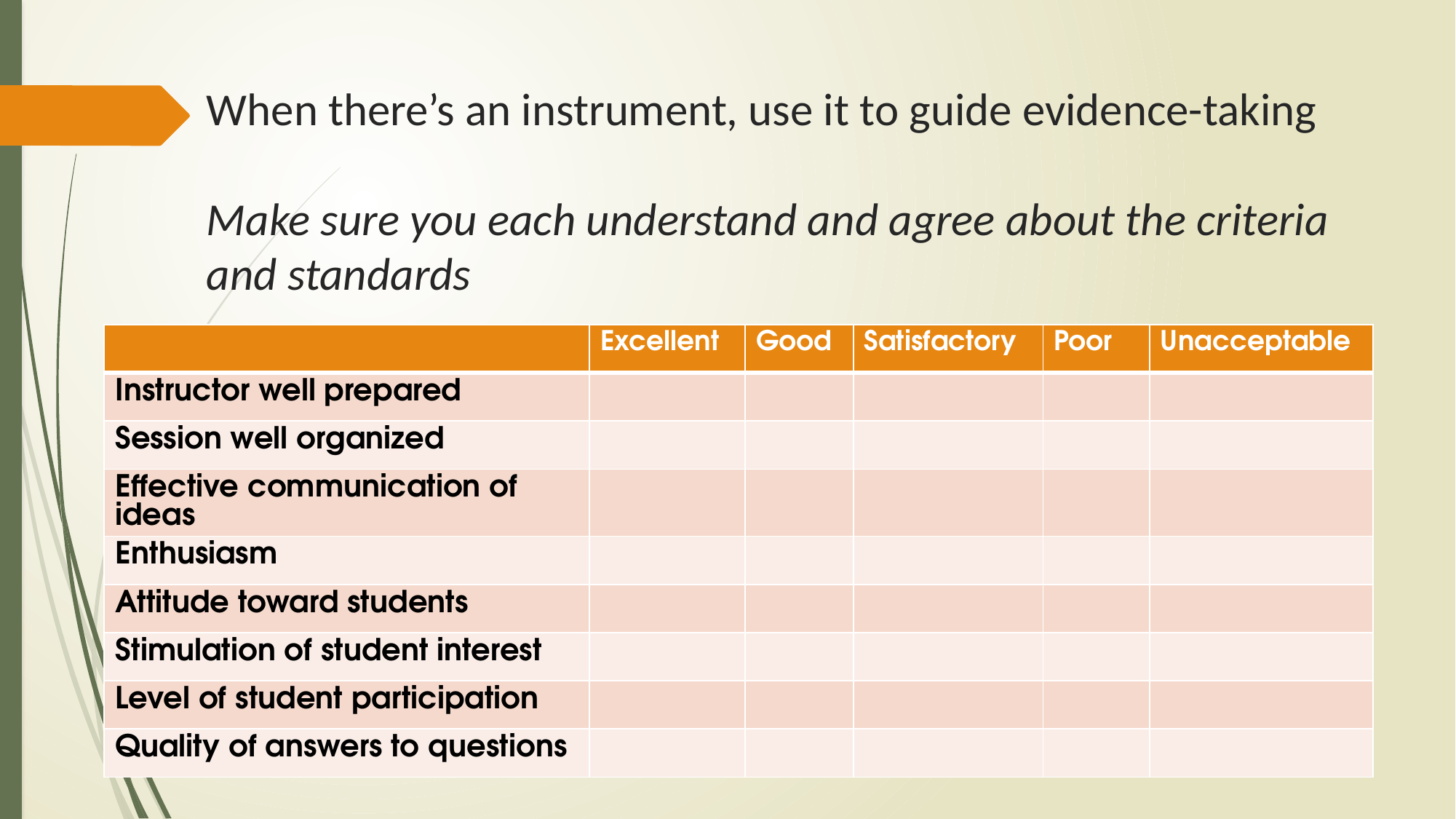

# When there’s an instrument, use it to guide evidence-taking Make sure you each understand and agree about the criteria and standards
|  | Excellent | Good | Satisfactory | Poor | Unacceptable |
| --- | --- | --- | --- | --- | --- |
| Instructor well prepared |  |  |  |  |  |
| Session well organized |  |  |  |  |  |
| Effective communication of ideas |  |  |  |  |  |
| Enthusiasm |  |  |  |  |  |
| Attitude toward students |  |  |  |  |  |
| Stimulation of student interest |  |  |  |  |  |
| Level of student participation |  |  |  |  |  |
| Quality of answers to questions |  |  |  |  |  |